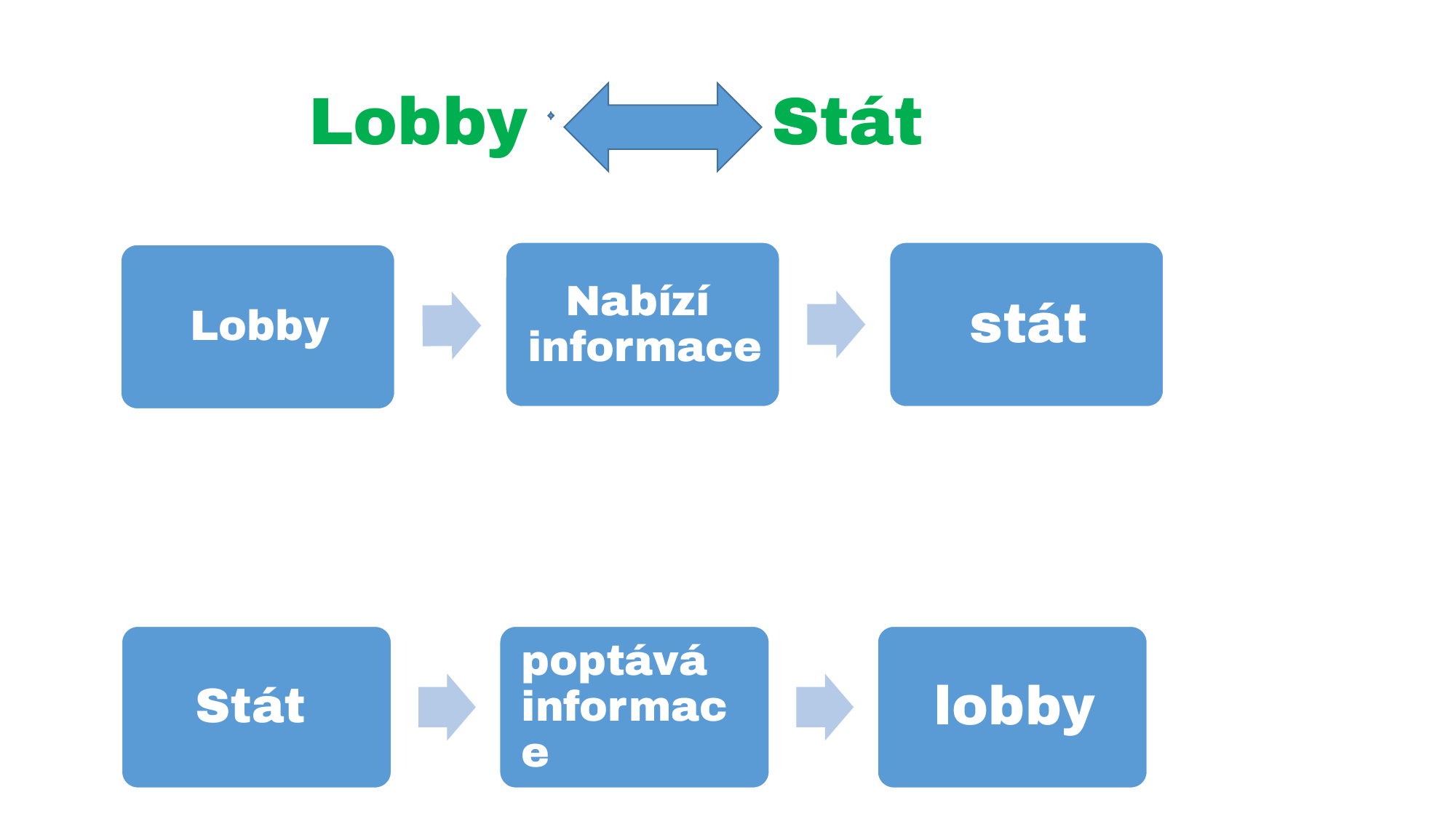

Lobby           Stát

Lobby

Nabízí  informace

stát
Stát

poptává  informace

lobby